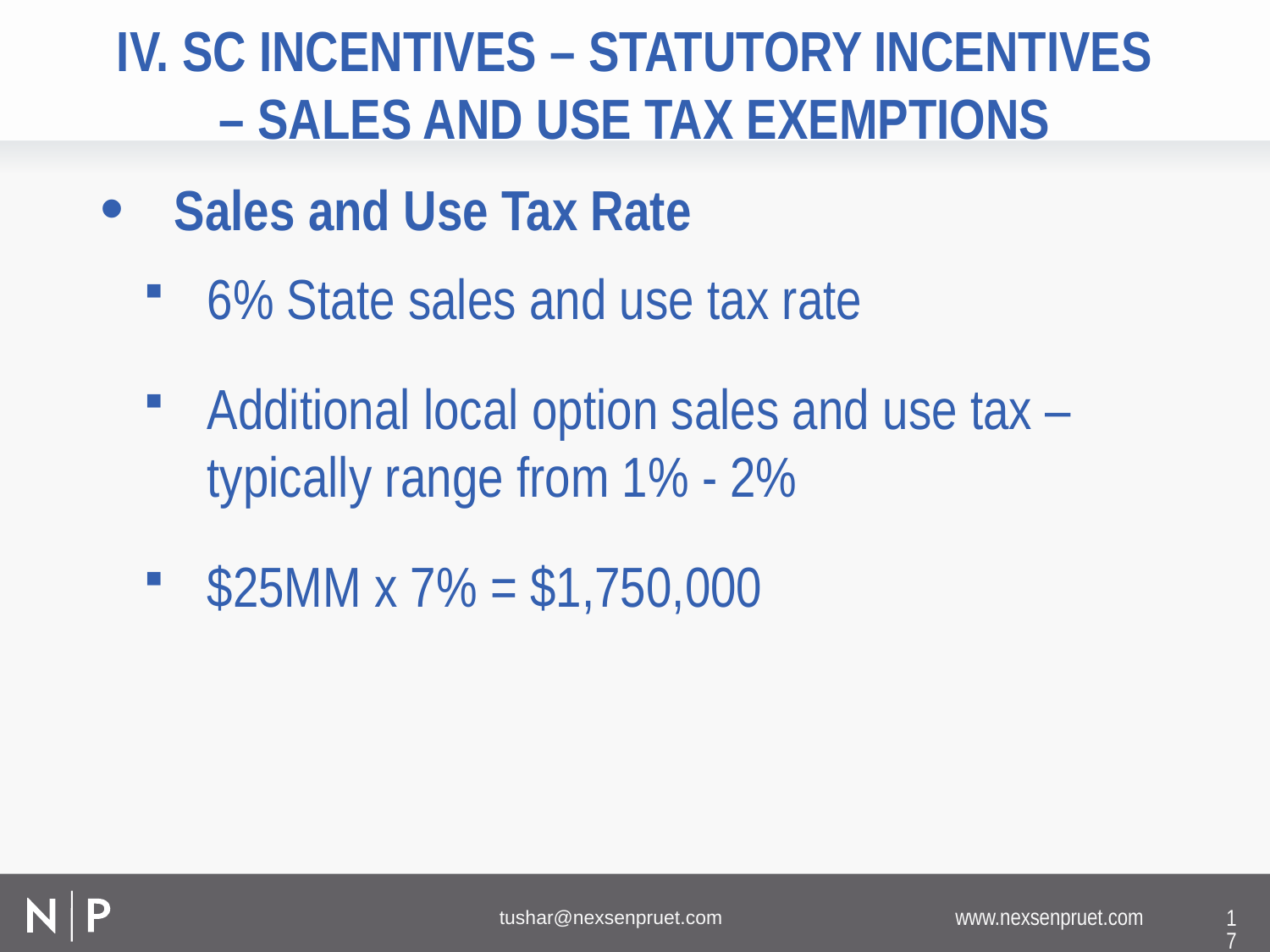

# IV. SC Incentives – statutory Incentives – Sales and use Tax exemptions
Sales and Use Tax Rate
6% State sales and use tax rate
Additional local option sales and use tax – typically range from 1% - 2%
$25MM x 7% = $1,750,000

17